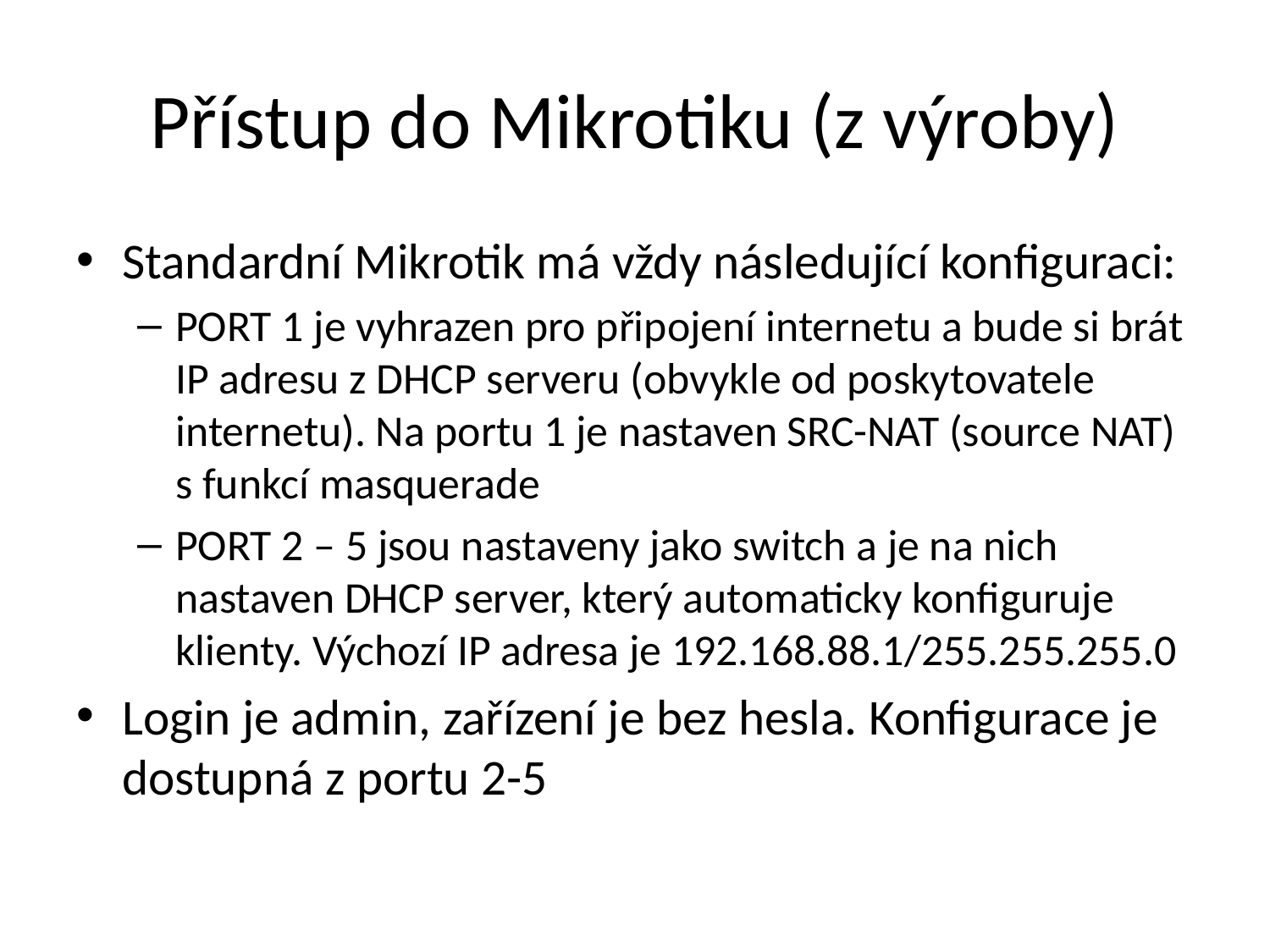

# Přístup do Mikrotiku (z výroby)
Standardní Mikrotik má vždy následující konfiguraci:
PORT 1 je vyhrazen pro připojení internetu a bude si brát IP adresu z DHCP serveru (obvykle od poskytovatele internetu). Na portu 1 je nastaven SRC-NAT (source NAT) s funkcí masquerade
PORT 2 – 5 jsou nastaveny jako switch a je na nich nastaven DHCP server, který automaticky konfiguruje klienty. Výchozí IP adresa je 192.168.88.1/255.255.255.0
Login je admin, zařízení je bez hesla. Konfigurace je dostupná z portu 2-5